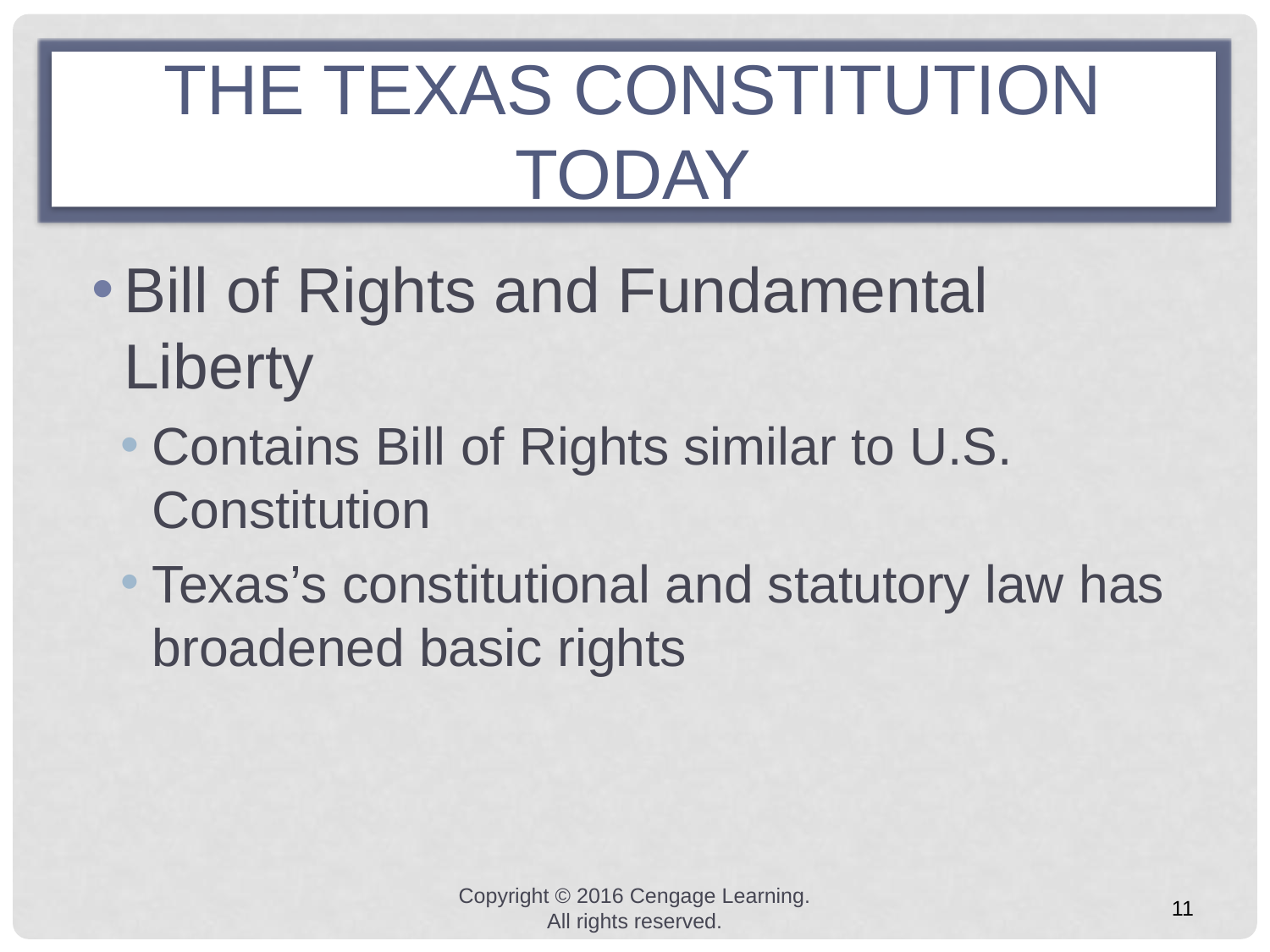

# the texas constitution today
Bill of Rights and Fundamental Liberty
Contains Bill of Rights similar to U.S. Constitution
Texas’s constitutional and statutory law has broadened basic rights

Copyright © 2016 Cengage Learning. All rights reserved.
11